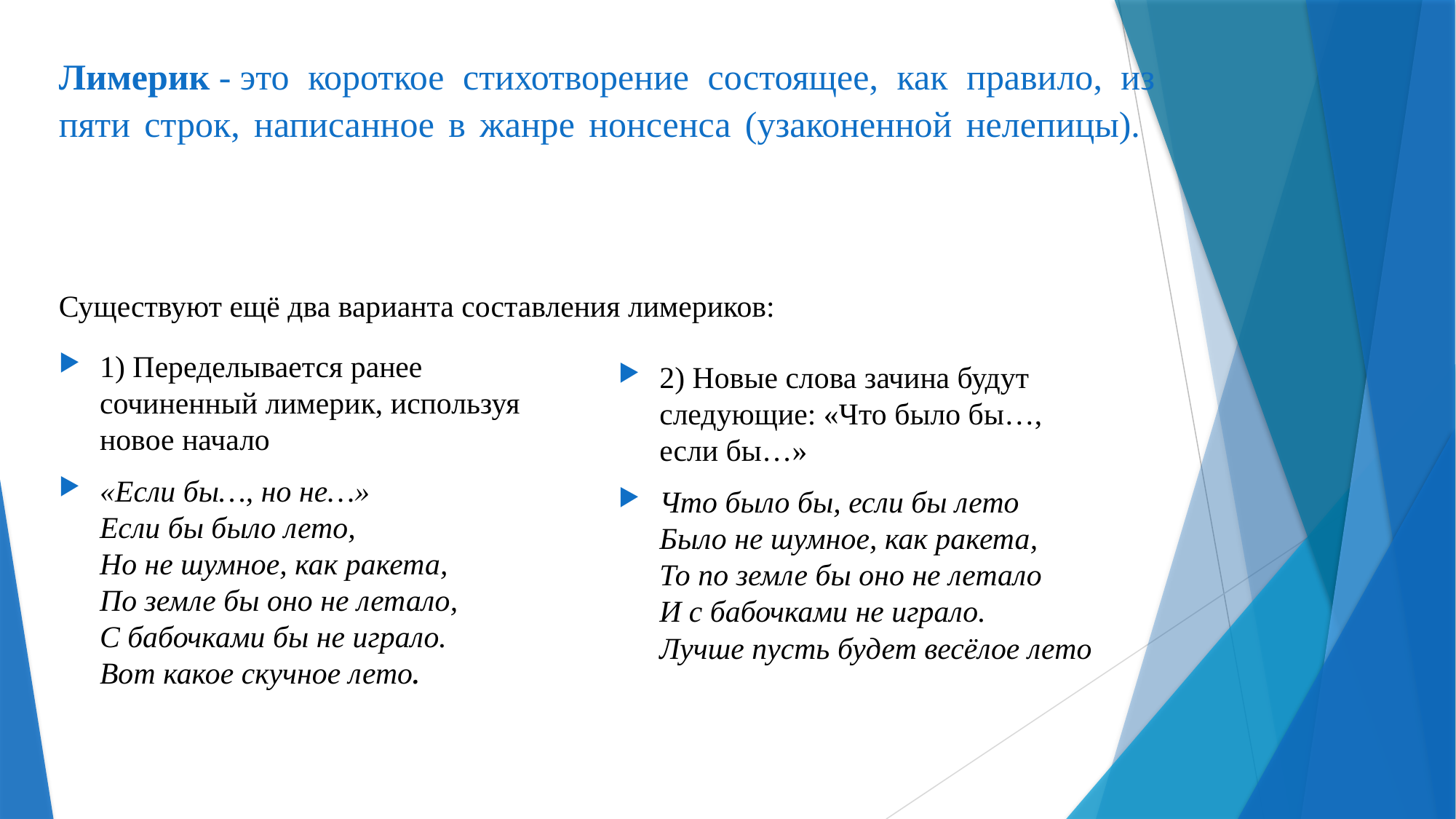

# Лимерик - это короткое стихотворение состоящее, как правило, из пяти строк, написанное в жанре нонсенса (узаконенной нелепицы). Существуют ещё два варианта составления лимериков:

1) Переделывается ранее сочиненный лимерик, используя новое начало
«Если бы…, но не…»
Если бы было лето,
Но не шумное, как ракета,
По земле бы оно не летало,
С бабочками бы не играло.
Вот какое скучное лето.

2) Новые слова зачина будут следующие: «Что было бы…, если бы…»
Что было бы, если бы лето
Было не шумное, как ракета,
То по земле бы оно не летало
И с бабочками не играло.
Лучше пусть будет весёлое лето